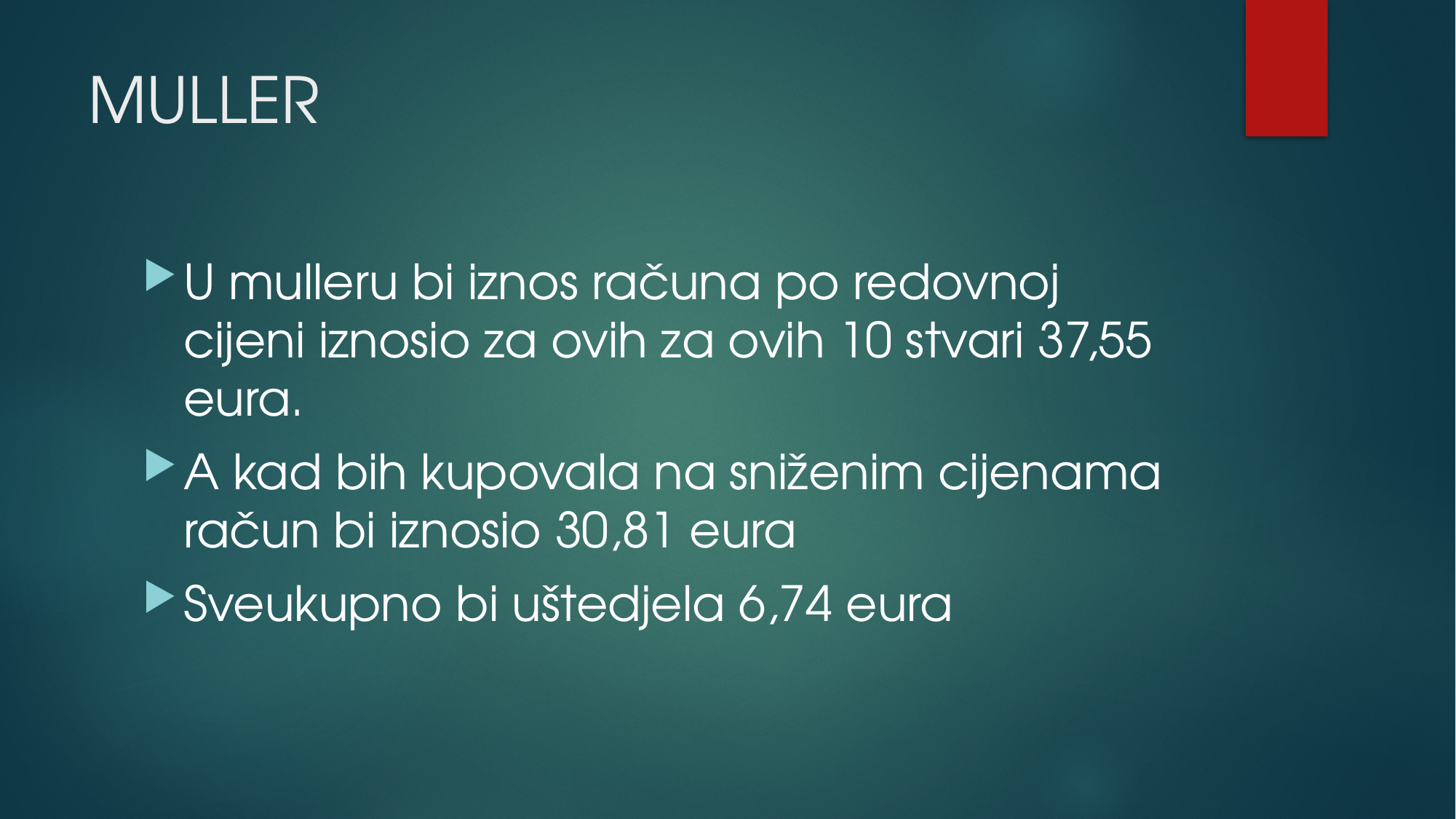

# MULLER
U mulleru bi iznos računa po redovnoj cijeni iznosio za ovih za ovih 10 stvari 37,55 eura.
A kad bih kupovala na sniženim cijenama račun bi iznosio 30,81 eura
Sveukupno bi uštedjela 6,74 eura